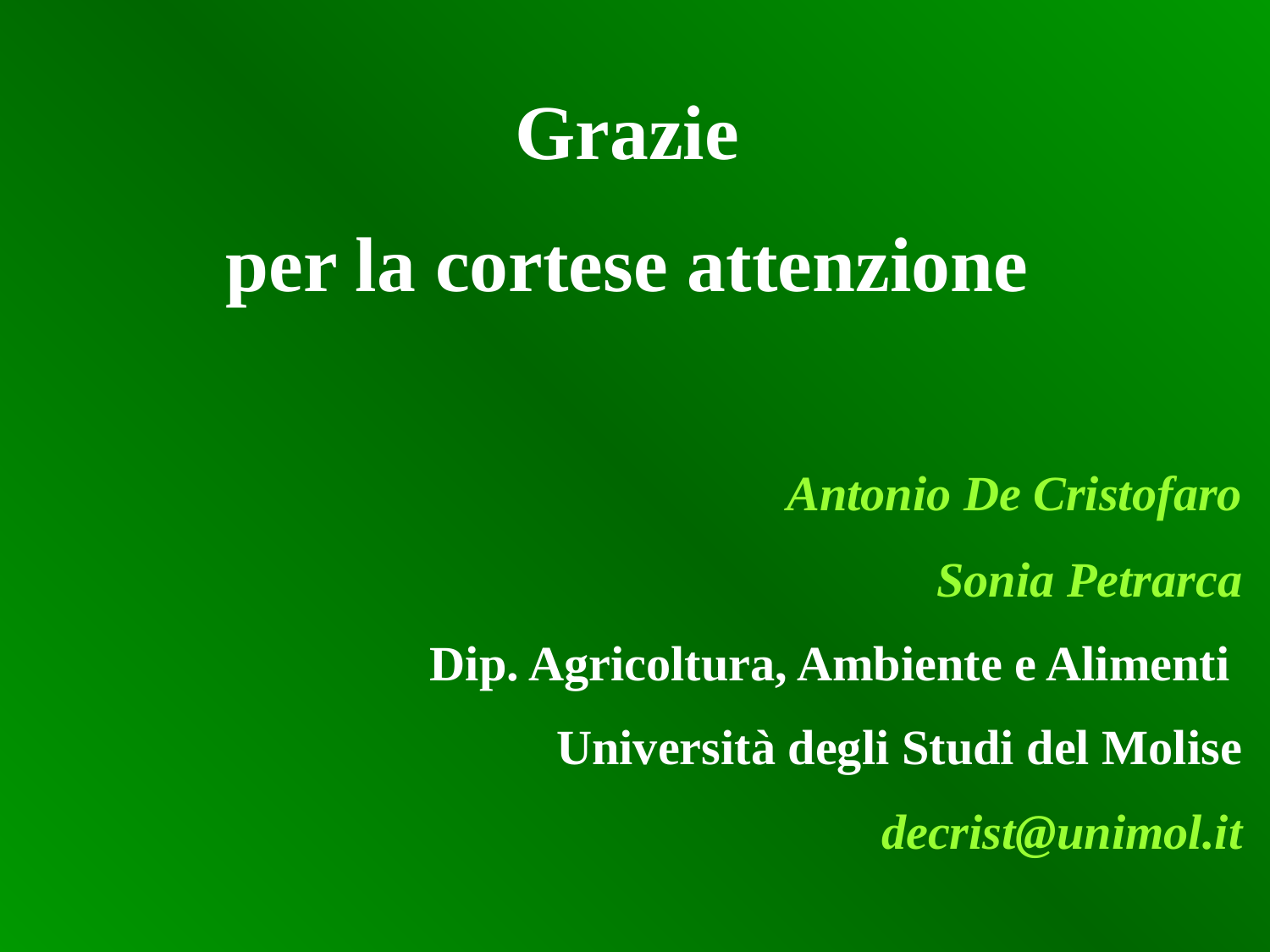

Grazie
per la cortese attenzione

				Antonio De Cristofaro
Sonia Petrarca
Dip. Agricoltura, Ambiente e Alimenti
Università degli Studi del Molise
decrist@unimol.it